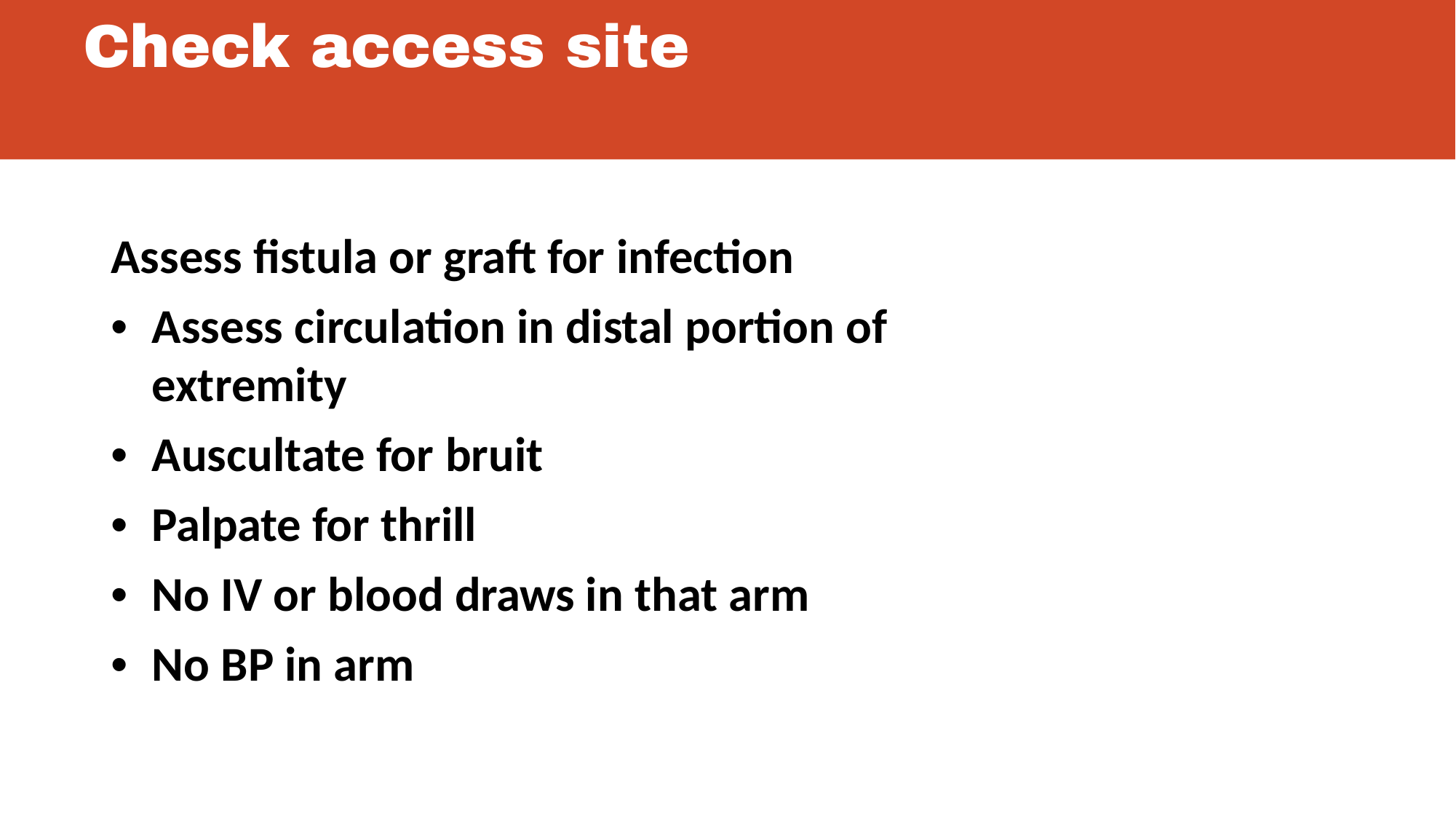

# Check access site
Assess fistula or graft for infection
• Assess circulation in distal portion of
extremity
• Auscultate for bruit
• Palpate for thrill
• No IV or blood draws in that arm
• No BP in arm